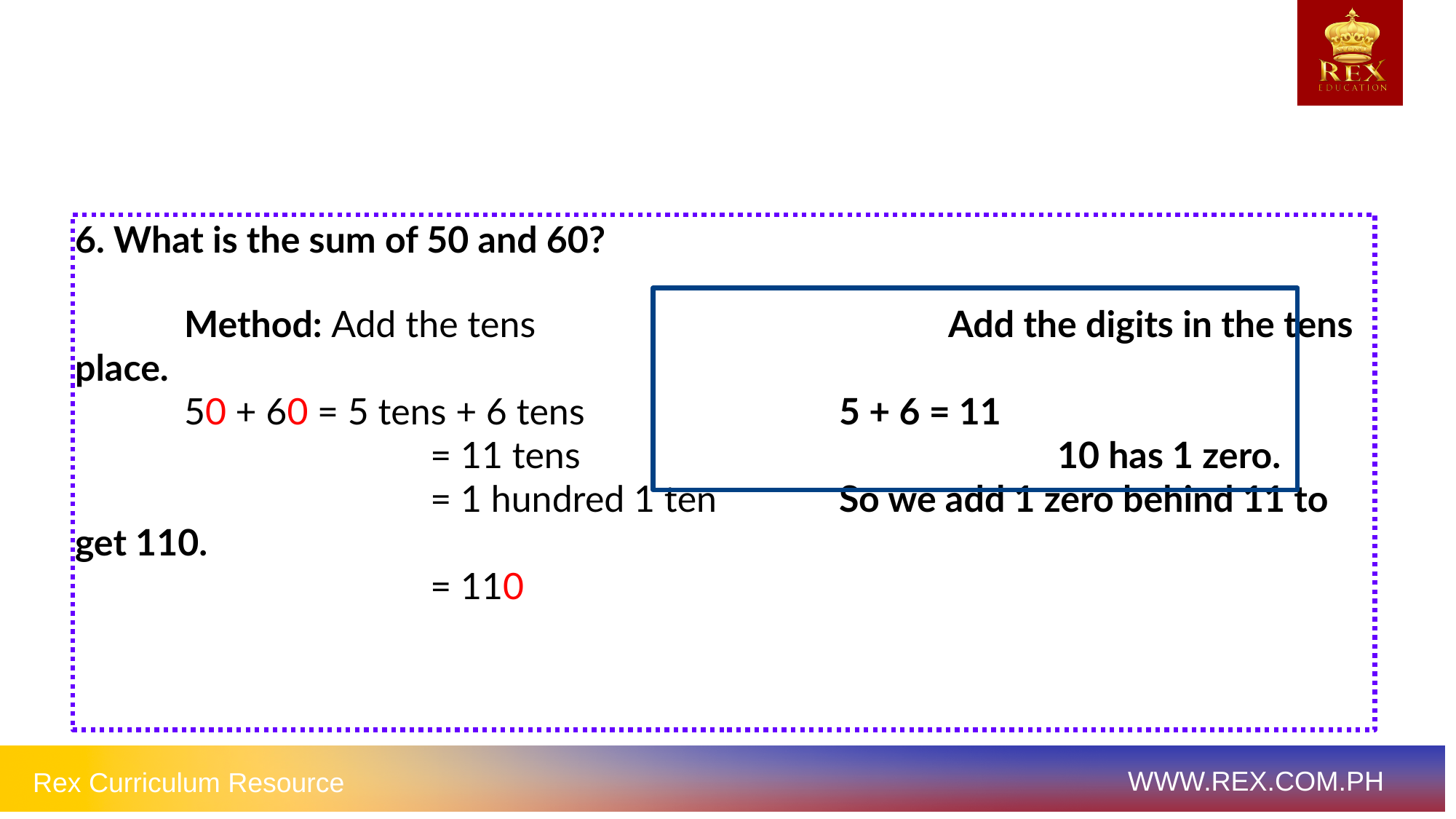

# 6. What is the sum of 50 and 60?

 	Method: Add the tens 				Add the digits in the tens place.
 	50 + 60 = 5 tens + 6 tens 			5 + 6 = 11
 			   = 11 tens					10 has 1 zero.
 			   = 1 hundred 1 ten 		So we add 1 zero behind 11 to get 110.
 			   = 110